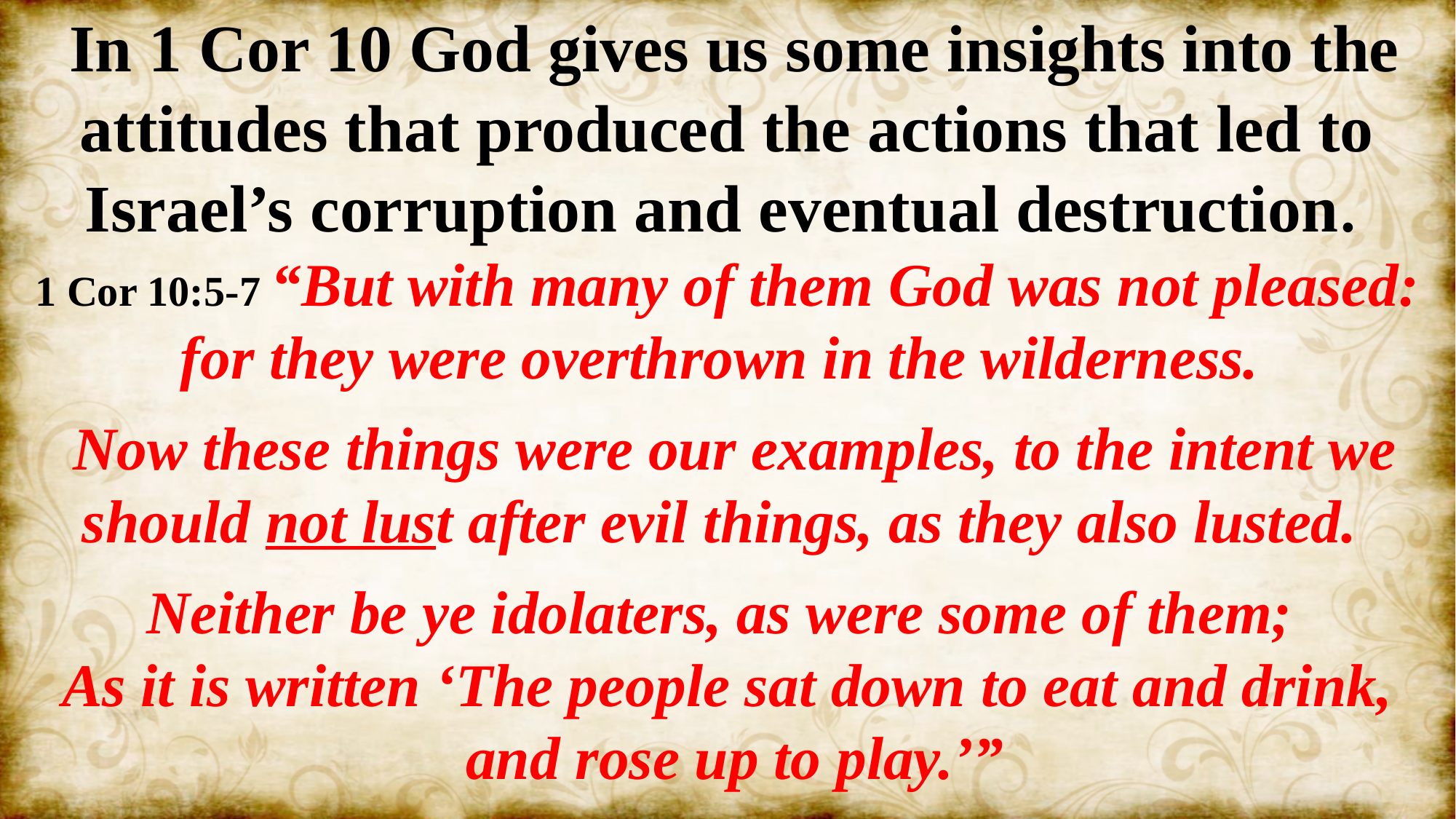

In 1 Cor 10 God gives us some insights into the attitudes that produced the actions that led to Israel’s corruption and eventual destruction.
 1 Cor 10:5-7 “But with many of them God was not pleased:
for they were overthrown in the wilderness.
 Now these things were our examples, to the intent we should not lust after evil things, as they also lusted.
Neither be ye idolaters, as were some of them;
As it is written ‘The people sat down to eat and drink,
 and rose up to play.’”